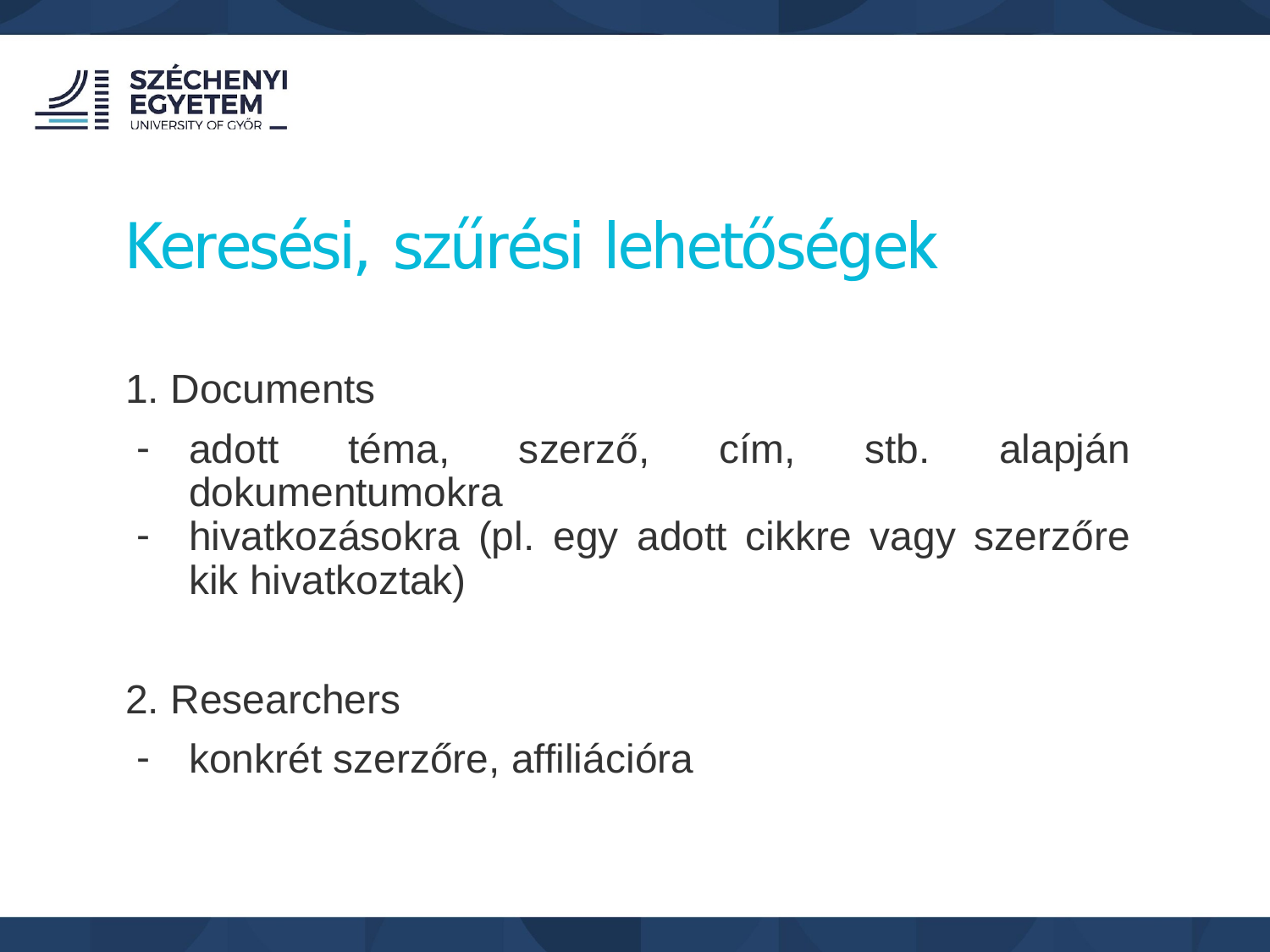

Keresési, szűrési lehetőségek
1. Documents
adott téma, szerző, cím, stb. alapján dokumentumokra
hivatkozásokra (pl. egy adott cikkre vagy szerzőre kik hivatkoztak)

2. Researchers
konkrét szerzőre, affiliációra